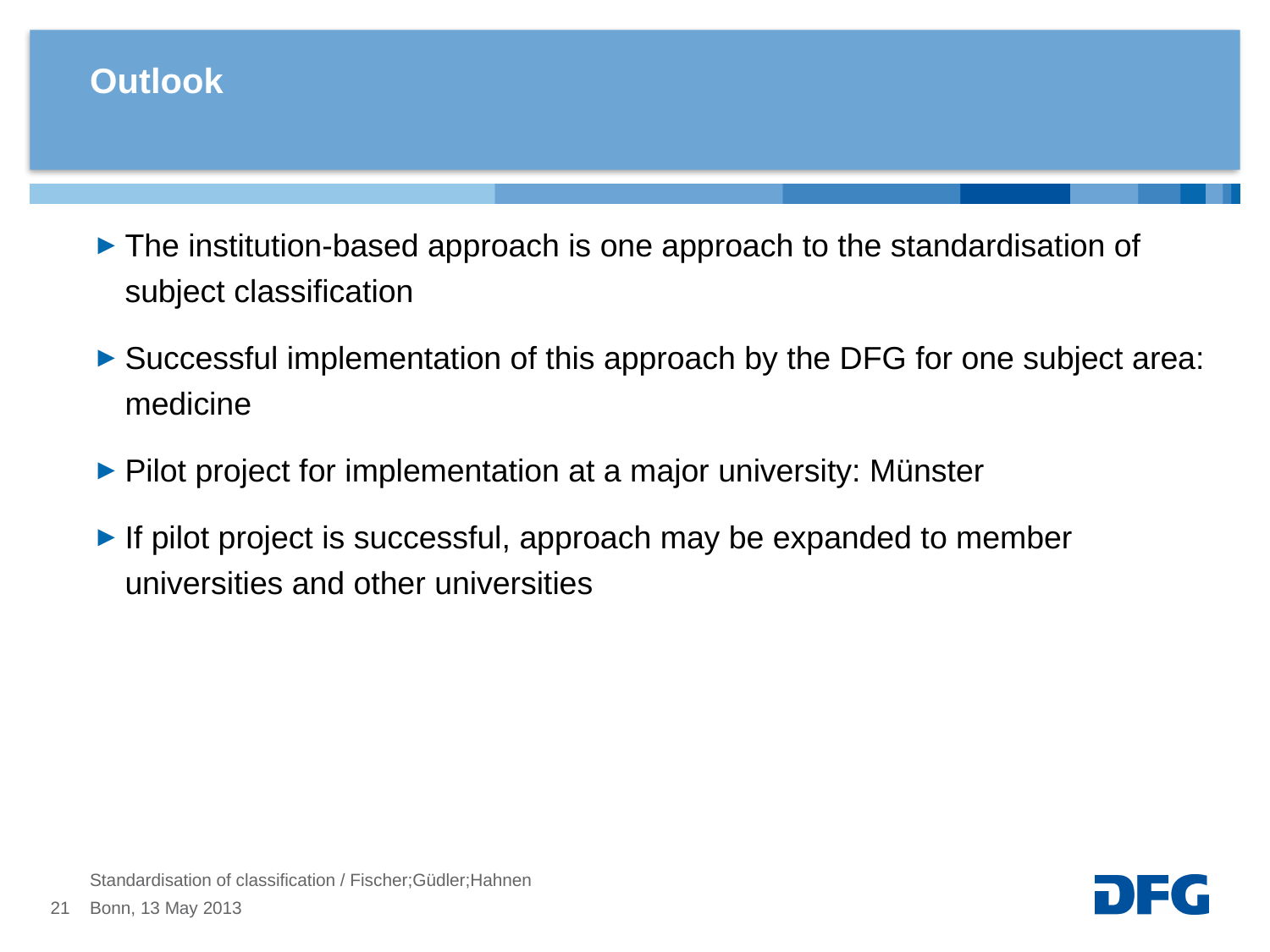

# Outlook

The institution-based approach is one approach to the standardisation of subject classification
Successful implementation of this approach by the DFG for one subject area: medicine
Pilot project for implementation at a major university: Münster
If pilot project is successful, approach may be expanded to member universities and other universities

Standardisation of classification / Fischer;Güdler;Hahnen
21
Bonn, 13 May 2013